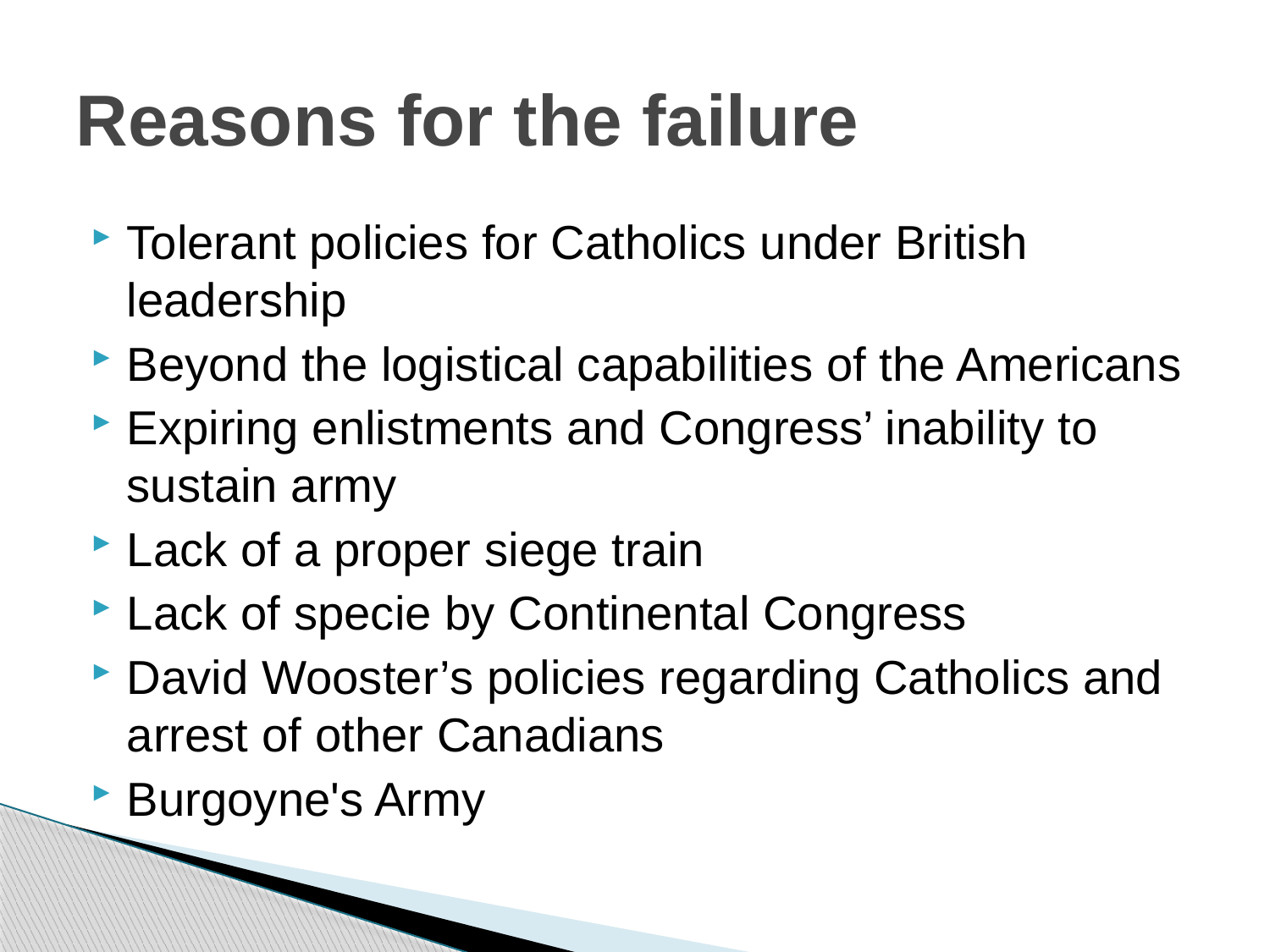

# Reasons for the failure
Tolerant policies for Catholics under British leadership
Beyond the logistical capabilities of the Americans
Expiring enlistments and Congress’ inability to sustain army
Lack of a proper siege train
Lack of specie by Continental Congress
David Wooster’s policies regarding Catholics and arrest of other Canadians
Burgoyne's Army